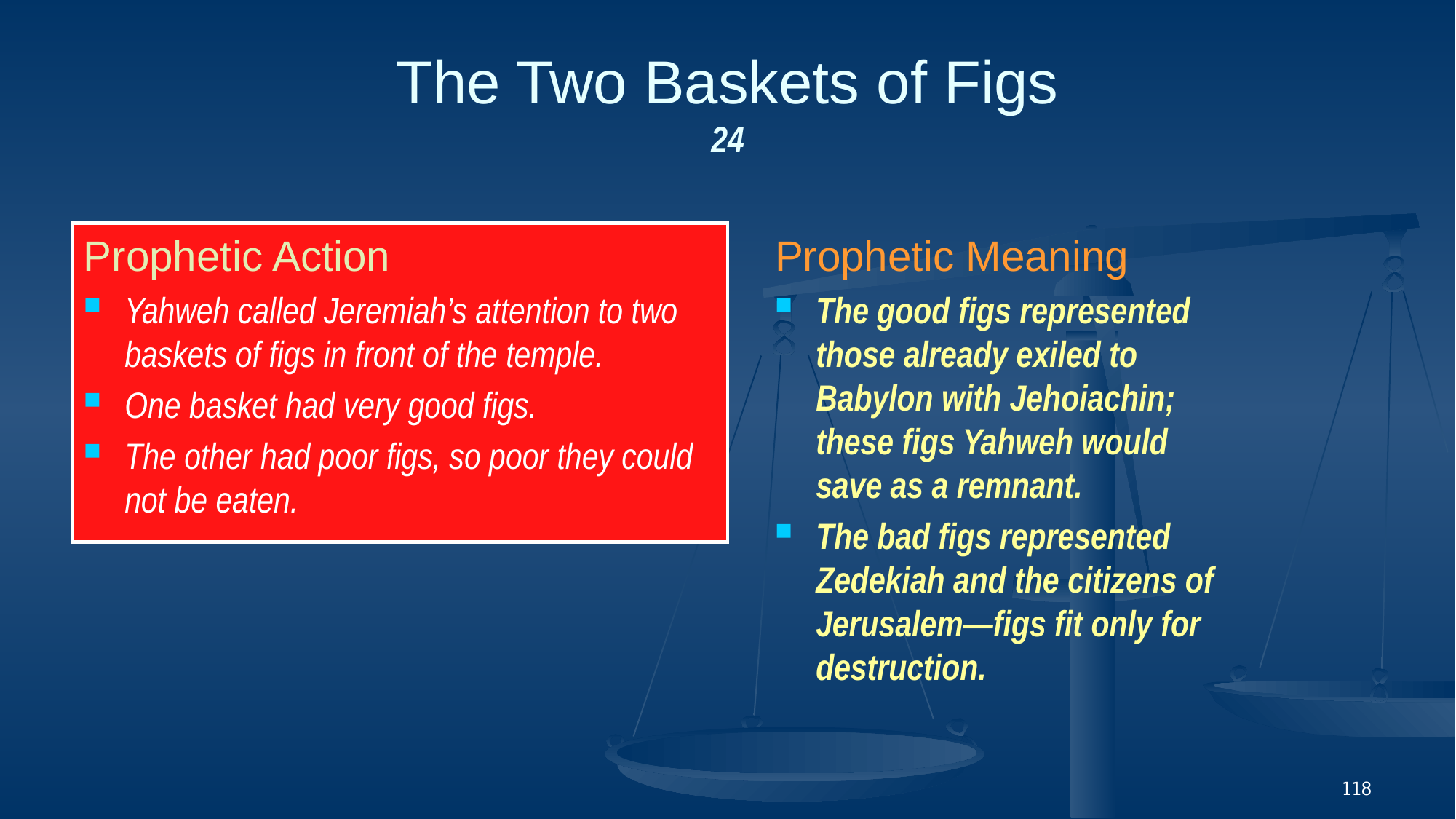

# The Two Baskets of Figs 24
Prophetic Meaning
The good figs represented those already exiled to Babylon with Jehoiachin; these figs Yahweh would save as a remnant.
The bad figs represented Zedekiah and the citizens of Jerusalem—figs fit only for destruction.
Prophetic Action
Yahweh called Jeremiah’s attention to two baskets of figs in front of the temple.
One basket had very good figs.
The other had poor figs, so poor they could not be eaten.
118